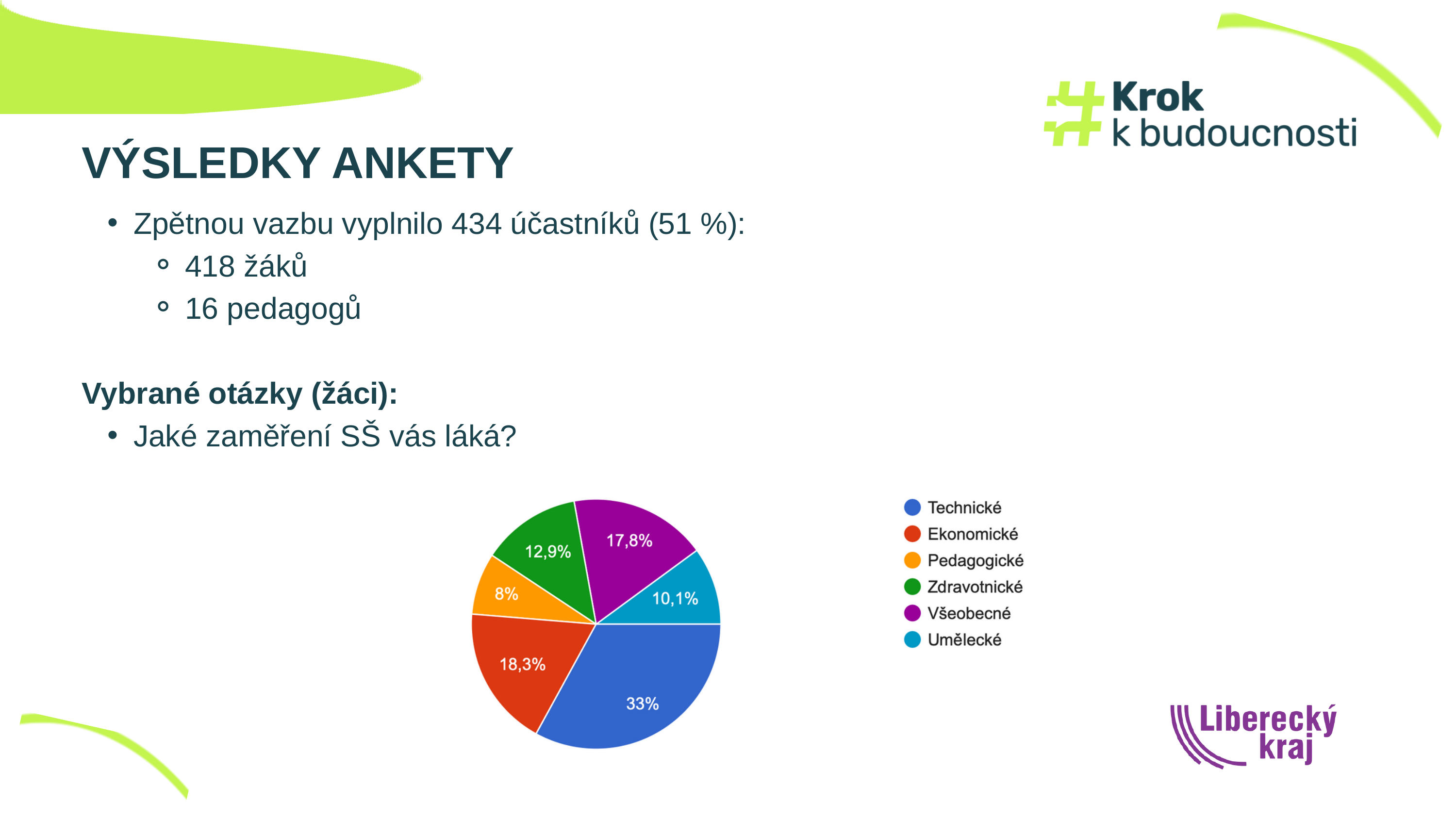

VÝSLEDKY ANKETY
Zpětnou vazbu vyplnilo 434 účastníků (51 %):
418 žáků
16 pedagogů

Vybrané otázky (žáci):
Jaké zaměření SŠ vás láká?